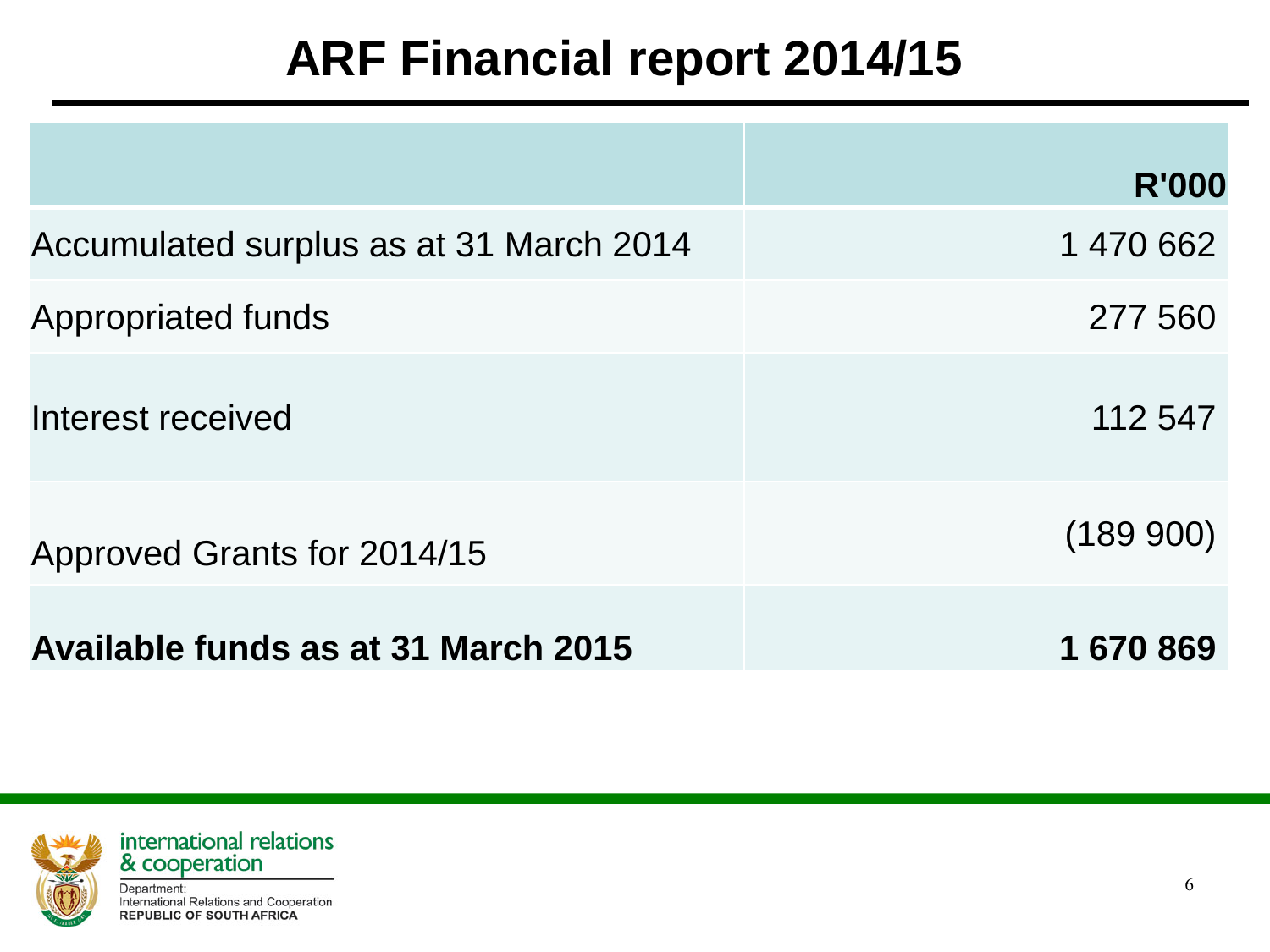

# ARF Financial report 2014/15
|  | R'000 |
| --- | --- |
| Accumulated surplus as at 31 March 2014 | 1 470 662 |
| Appropriated funds | 277 560 |
| Interest received | 112 547 |
| Approved Grants for 2014/15 | (189 900) |
| Available funds as at 31 March 2015 | 1 670 869 |

6